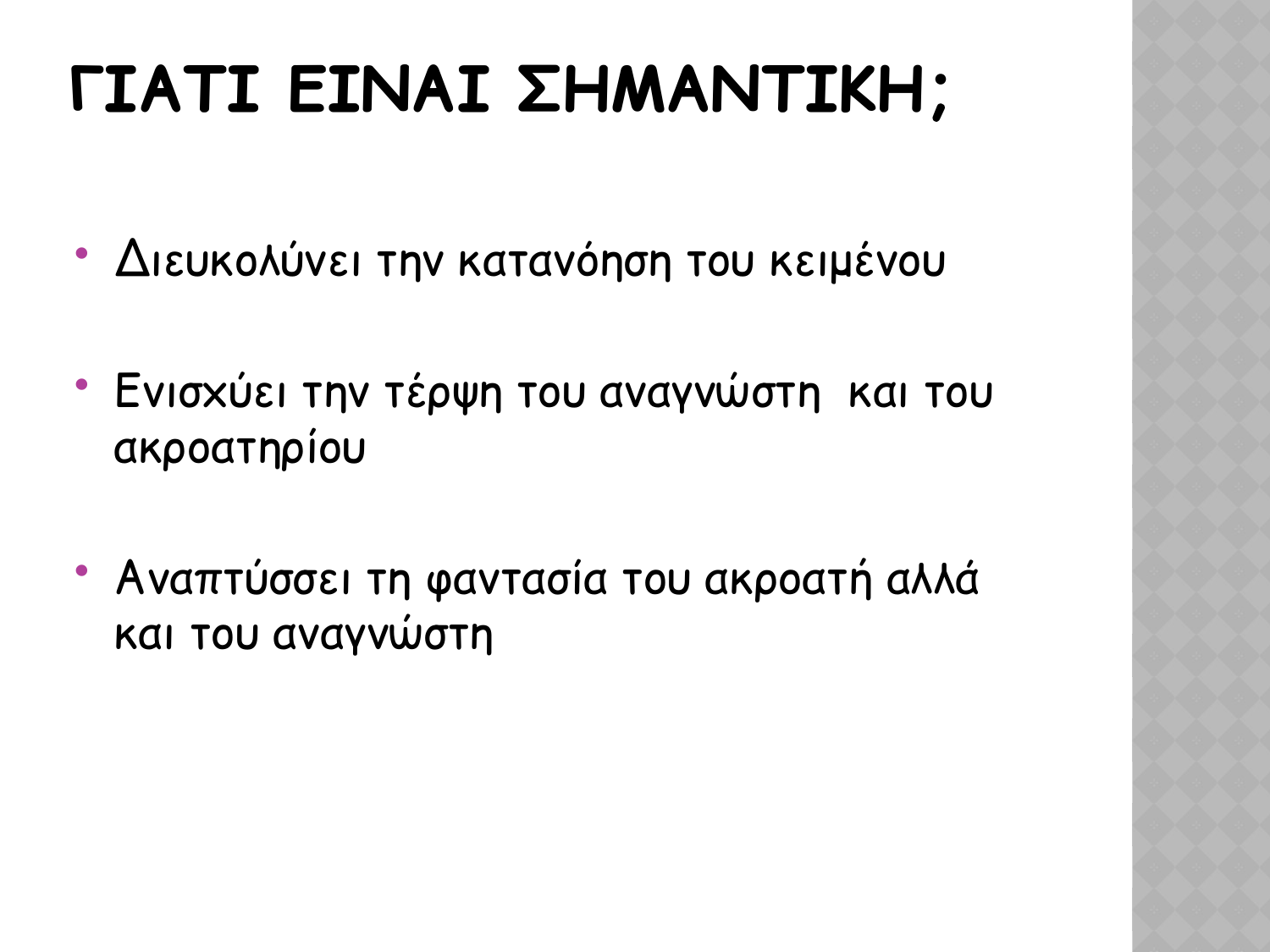

# ΓιατΙ εΙναι σημαντικΗ;
Διευκολύνει την κατανόηση του κειμένου

Ενισχύει την τέρψη του αναγνώστη  και του ακροατηρίου

Αναπτύσσει τη φαντασία του ακροατή αλλά και του αναγνώστη